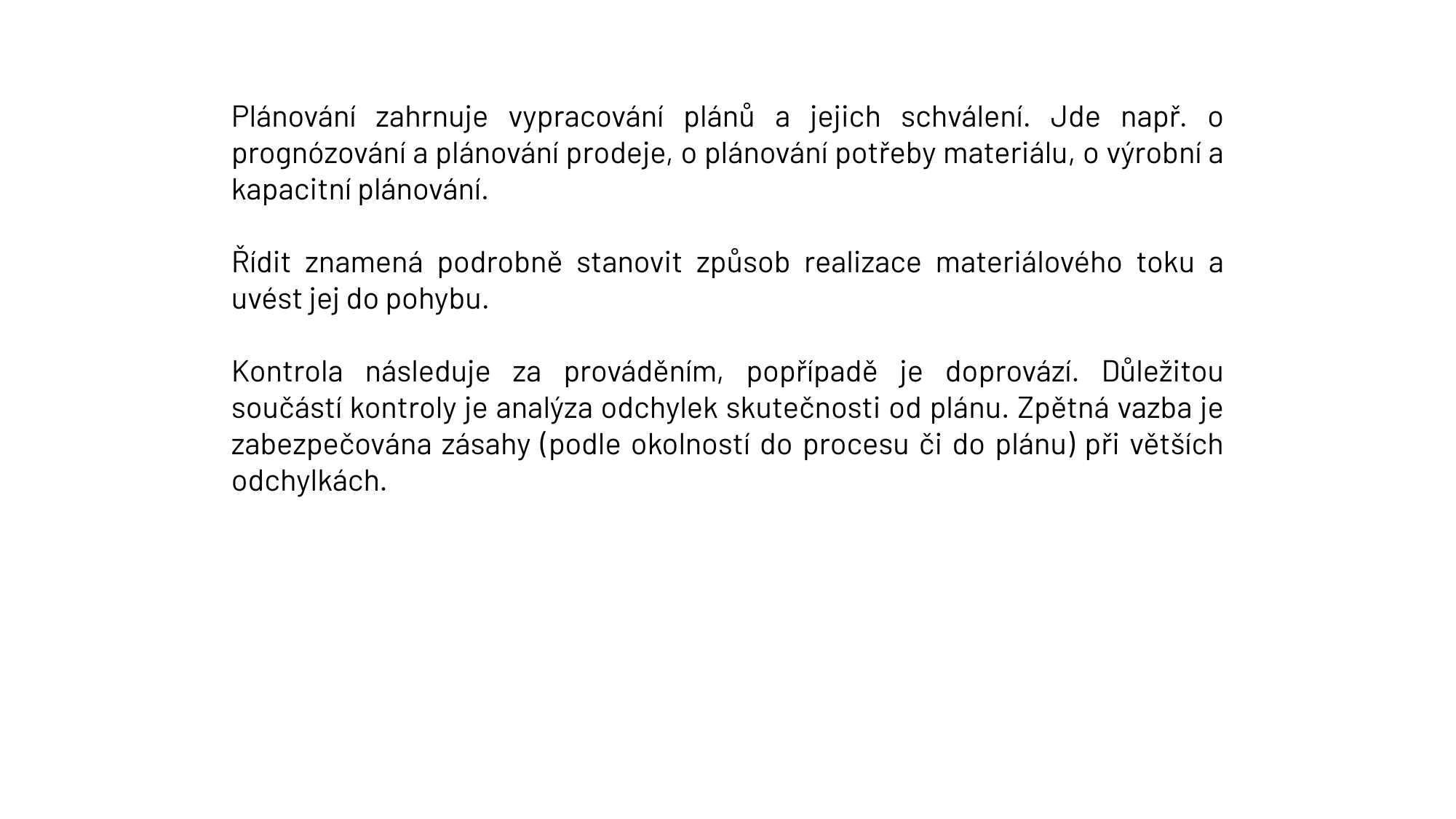

Plánování zahrnuje vypracování plánů a jejich schválení. Jde např. o prognózování a plánování prodeje, o plánování potřeby materiálu, o výrobní a kapacitní plánování.

Řídit znamená podrobně stanovit způsob realizace materiálového toku a uvést jej do pohybu.

Kontrola následuje za prováděním, popřípadě je doprovází. Důležitou součástí kontroly je analýza odchylek skutečnosti od plánu. Zpětná vazba je zabezpečována zásahy (podle okolností do procesu či do plánu) při větších odchylkách.